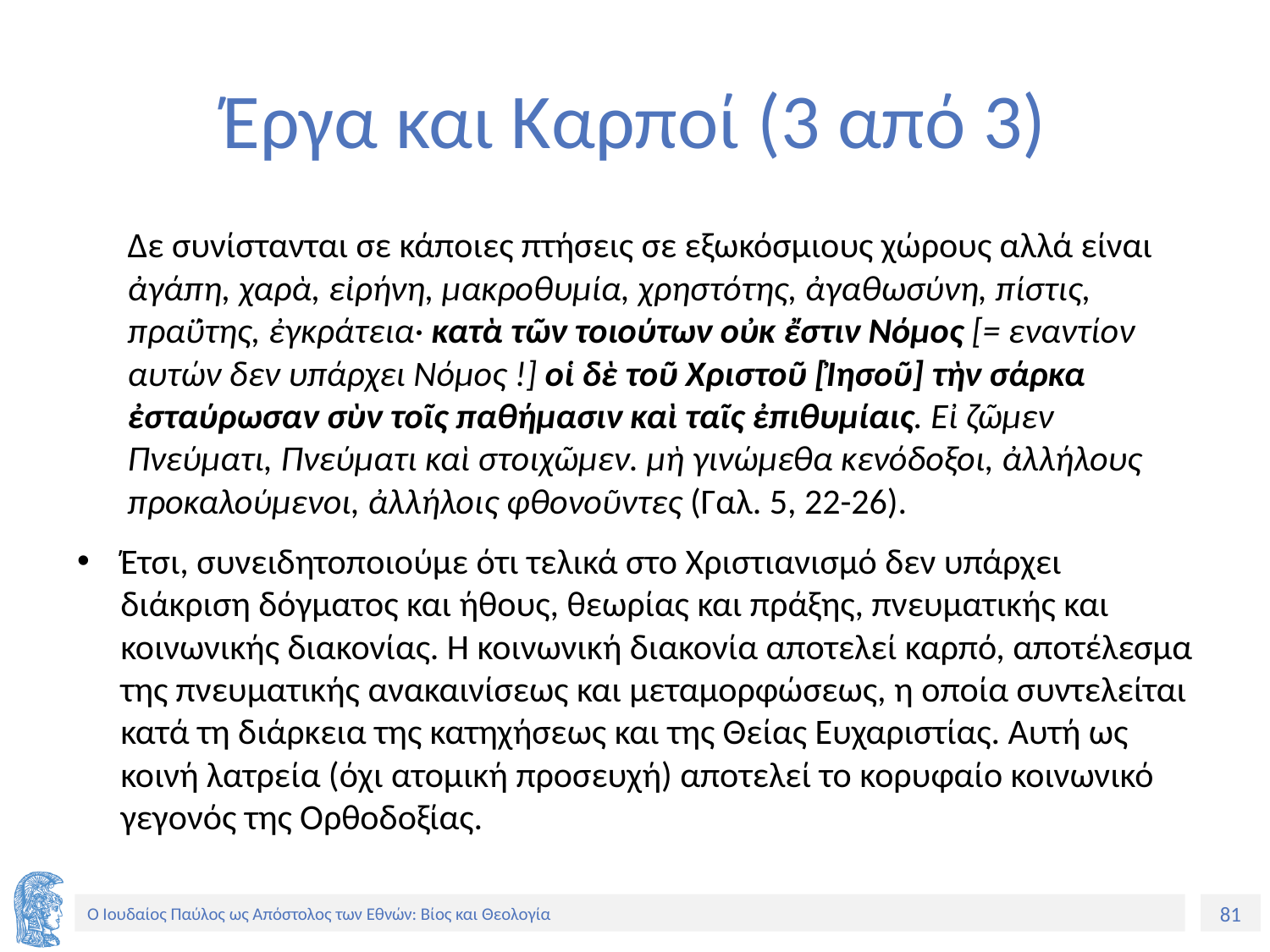

# Έργα και Καρποί (3 από 3)
Δε συνίστανται σε κάποιες πτήσεις σε εξωκόσμιους χώρους αλλά είναι ἀγάπη, χαρὰ, εἰρήνη, μακροθυμία, χρηστότης, ἀγαθωσύνη, πίστις, πραΰτης, ἐγκράτεια· κατὰ τῶν τοιούτων οὐκ ἔστιν Νόμος [= εναντίον αυτών δεν υπάρχει Νόμος !] οἱ δὲ τοῦ Χριστοῦ [Ἰησοῦ] τὴν σάρκα ἐσταύρωσαν σὺν τοῖς παθήμασιν καὶ ταῖς ἐπιθυμίαις. Εἰ ζῶμεν Πνεύματι, Πνεύματι καὶ στοιχῶμεν. μὴ γινώμεθα κενόδοξοι, ἀλλήλους προκαλούμενοι, ἀλλήλοις φθονοῦντες (Γαλ. 5, 22-26).
Έτσι, συνειδητοποιούμε ότι τελικά στο Χριστιανισμό δεν υπάρχει διάκριση δόγματος και ήθους, θεωρίας και πράξης, πνευματικής και κοινωνικής διακονίας. Η κοινωνική διακονία αποτελεί καρπό, αποτέλεσμα της πνευματικής ανακαινίσεως και μεταμορφώσεως, η οποία συντελείται κατά τη διάρκεια της κατηχήσεως και της Θείας Ευχαριστίας. Αυτή ως κοινή λατρεία (όχι ατομική προσευχή) αποτελεί το κορυφαίο κοινωνικό γεγονός της Ορθοδοξίας.